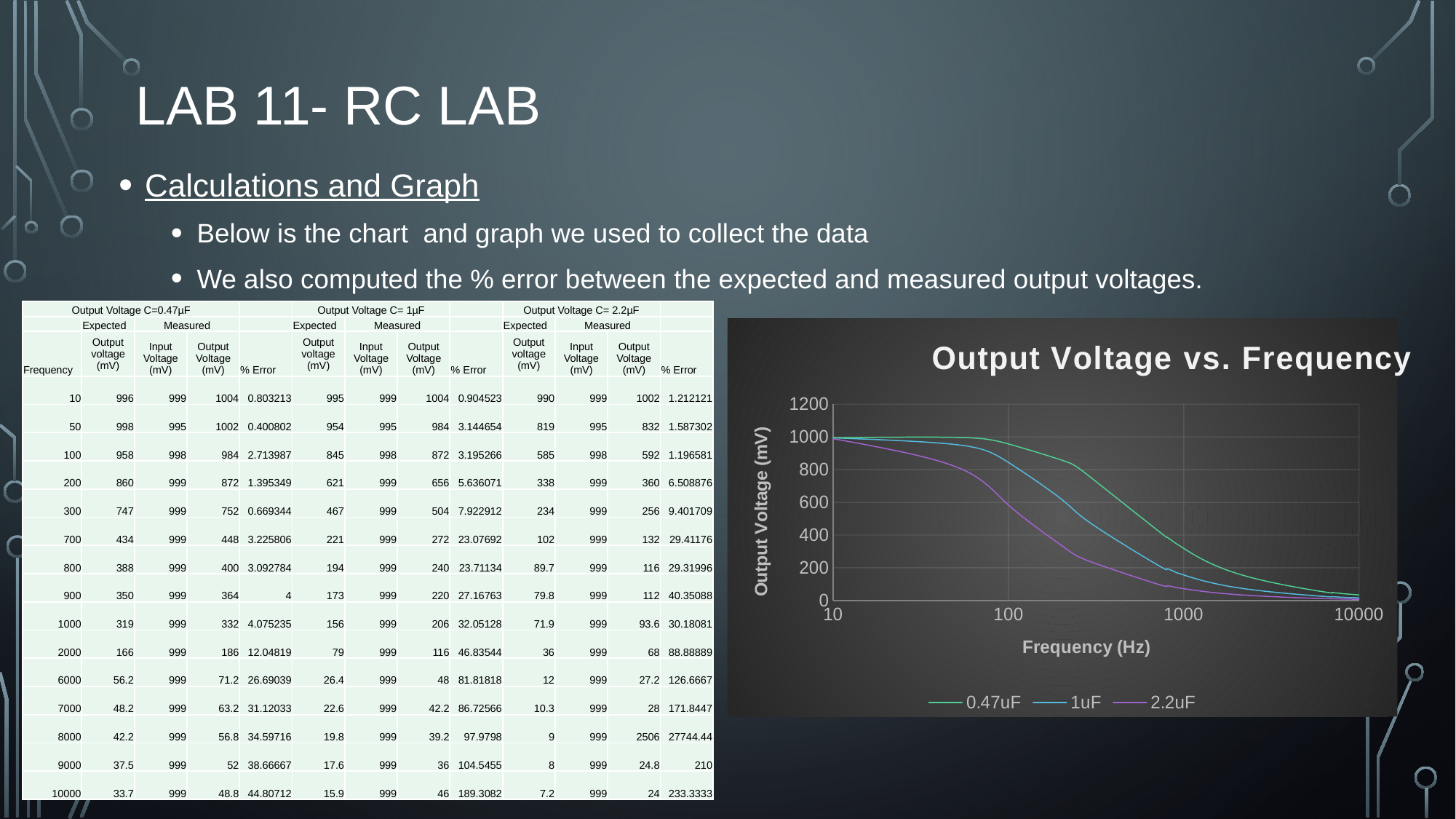

# Lab 11- RC Lab
Calculations and Graph
Below is the chart  and graph we used to collect the data
We also computed the % error between the expected and measured output voltages.
| Output Voltage C=0.47µF |  |  |  |  | Output Voltage C= 1µF |  |  |  | Output Voltage C= 2.2µF |  |  |  |
| --- | --- | --- | --- | --- | --- | --- | --- | --- | --- | --- | --- | --- |
|  | Expected | Measured |  |  | Expected | Measured |  |  | Expected | Measured |  |  |
| Frequency | Output voltage (mV) | Input Voltage (mV) | Output Voltage (mV) | % Error | Output voltage (mV) | Input Voltage (mV) | Output Voltage (mV) | % Error | Output voltage (mV) | Input Voltage (mV) | Output Voltage (mV) | % Error |
| 10 | 996 | 999 | 1004 | 0.803213 | 995 | 999 | 1004 | 0.904523 | 990 | 999 | 1002 | 1.212121 |
| 50 | 998 | 995 | 1002 | 0.400802 | 954 | 995 | 984 | 3.144654 | 819 | 995 | 832 | 1.587302 |
| 100 | 958 | 998 | 984 | 2.713987 | 845 | 998 | 872 | 3.195266 | 585 | 998 | 592 | 1.196581 |
| 200 | 860 | 999 | 872 | 1.395349 | 621 | 999 | 656 | 5.636071 | 338 | 999 | 360 | 6.508876 |
| 300 | 747 | 999 | 752 | 0.669344 | 467 | 999 | 504 | 7.922912 | 234 | 999 | 256 | 9.401709 |
| 700 | 434 | 999 | 448 | 3.225806 | 221 | 999 | 272 | 23.07692 | 102 | 999 | 132 | 29.41176 |
| 800 | 388 | 999 | 400 | 3.092784 | 194 | 999 | 240 | 23.71134 | 89.7 | 999 | 116 | 29.31996 |
| 900 | 350 | 999 | 364 | 4 | 173 | 999 | 220 | 27.16763 | 79.8 | 999 | 112 | 40.35088 |
| 1000 | 319 | 999 | 332 | 4.075235 | 156 | 999 | 206 | 32.05128 | 71.9 | 999 | 93.6 | 30.18081 |
| 2000 | 166 | 999 | 186 | 12.04819 | 79 | 999 | 116 | 46.83544 | 36 | 999 | 68 | 88.88889 |
| 6000 | 56.2 | 999 | 71.2 | 26.69039 | 26.4 | 999 | 48 | 81.81818 | 12 | 999 | 27.2 | 126.6667 |
| 7000 | 48.2 | 999 | 63.2 | 31.12033 | 22.6 | 999 | 42.2 | 86.72566 | 10.3 | 999 | 28 | 171.8447 |
| 8000 | 42.2 | 999 | 56.8 | 34.59716 | 19.8 | 999 | 39.2 | 97.9798 | 9 | 999 | 2506 | 27744.44 |
| 9000 | 37.5 | 999 | 52 | 38.66667 | 17.6 | 999 | 36 | 104.5455 | 8 | 999 | 24.8 | 210 |
| 10000 | 33.7 | 999 | 48.8 | 44.80712 | 15.9 | 999 | 46 | 189.3082 | 7.2 | 999 | 24 | 233.3333 |

### Chart: Output Voltage vs. Frequency

| Category |  |  |  |
|---|---|---|---|